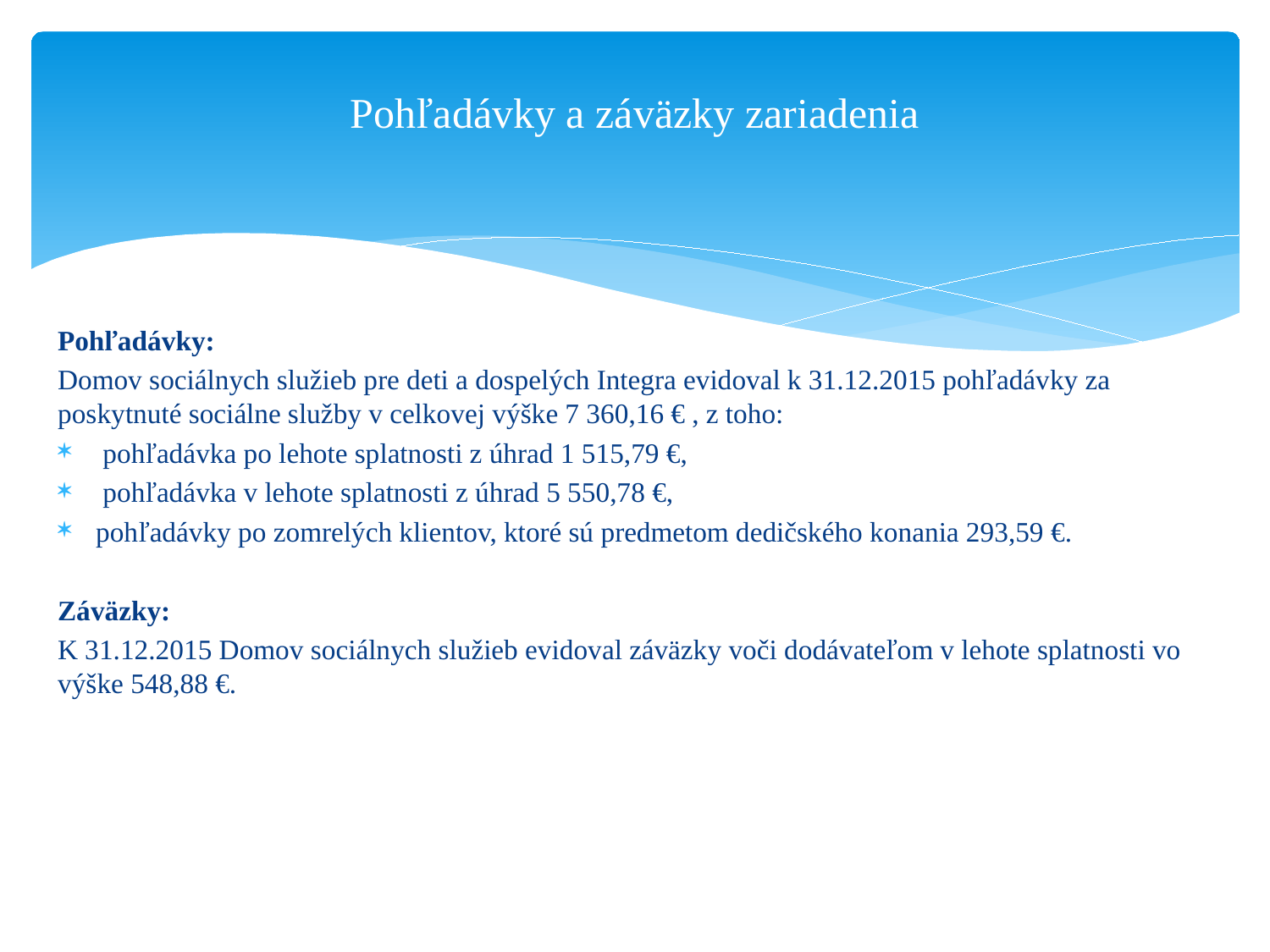

# Pohľadávky a záväzky zariadenia
Pohľadávky:
Domov sociálnych služieb pre deti a dospelých Integra evidoval k 31.12.2015 pohľadávky za poskytnuté sociálne služby v celkovej výške 7 360,16 € , z toho:
 pohľadávka po lehote splatnosti z úhrad 1 515,79 €,
 pohľadávka v lehote splatnosti z úhrad 5 550,78 €,
pohľadávky po zomrelých klientov, ktoré sú predmetom dedičského konania 293,59 €.

Záväzky:
K 31.12.2015 Domov sociálnych služieb evidoval záväzky voči dodávateľom v lehote splatnosti vo výške 548,88 €.